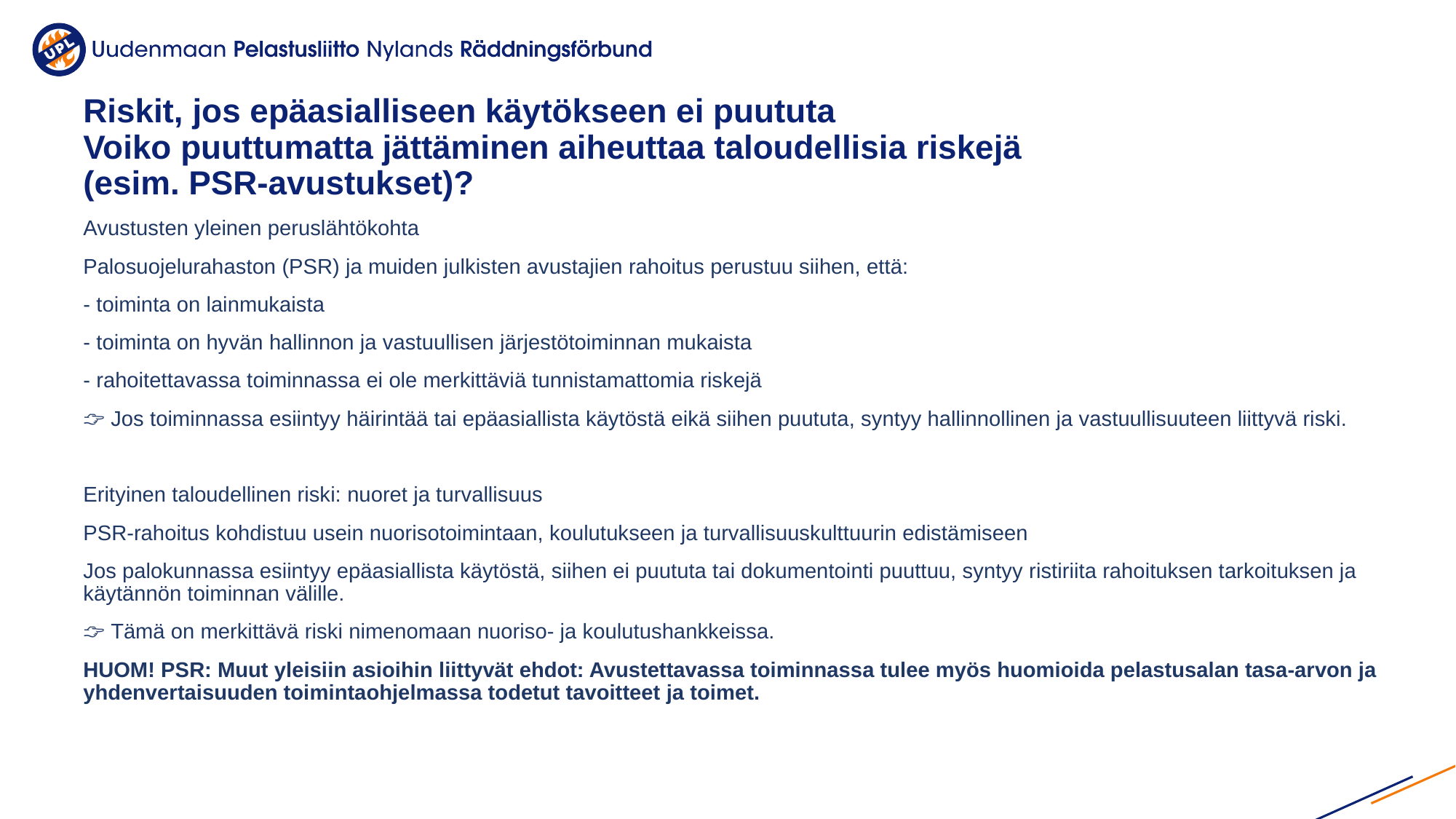

# Riskit, jos epäasialliseen käytökseen ei puututa Voiko puuttumatta jättäminen aiheuttaa taloudellisia riskejä (esim. PSR‑avustukset)?
Avustusten yleinen peruslähtökohta
Palosuojelurahaston (PSR) ja muiden julkisten avustajien rahoitus perustuu siihen, että:
- toiminta on lainmukaista
- toiminta on hyvän hallinnon ja vastuullisen järjestötoiminnan mukaista
- rahoitettavassa toiminnassa ei ole merkittäviä tunnistamattomia riskejä
👉 Jos toiminnassa esiintyy häirintää tai epäasiallista käytöstä eikä siihen puututa, syntyy hallinnollinen ja vastuullisuuteen liittyvä riski.

Erityinen taloudellinen riski: nuoret ja turvallisuus
PSR‑rahoitus kohdistuu usein nuorisotoimintaan, koulutukseen ja turvallisuuskulttuurin edistämiseen
Jos palokunnassa esiintyy epäasiallista käytöstä, siihen ei puututa tai dokumentointi puuttuu, syntyy ristiriita rahoituksen tarkoituksen ja käytännön toiminnan välille.
👉 Tämä on merkittävä riski nimenomaan nuoriso‑ ja koulutushankkeissa.
HUOM! PSR: Muut yleisiin asioihin liittyvät ehdot: Avustettavassa toiminnassa tulee myös huomioida pelastusalan tasa-arvon ja yhdenvertaisuuden toimintaohjelmassa todetut tavoitteet ja toimet.